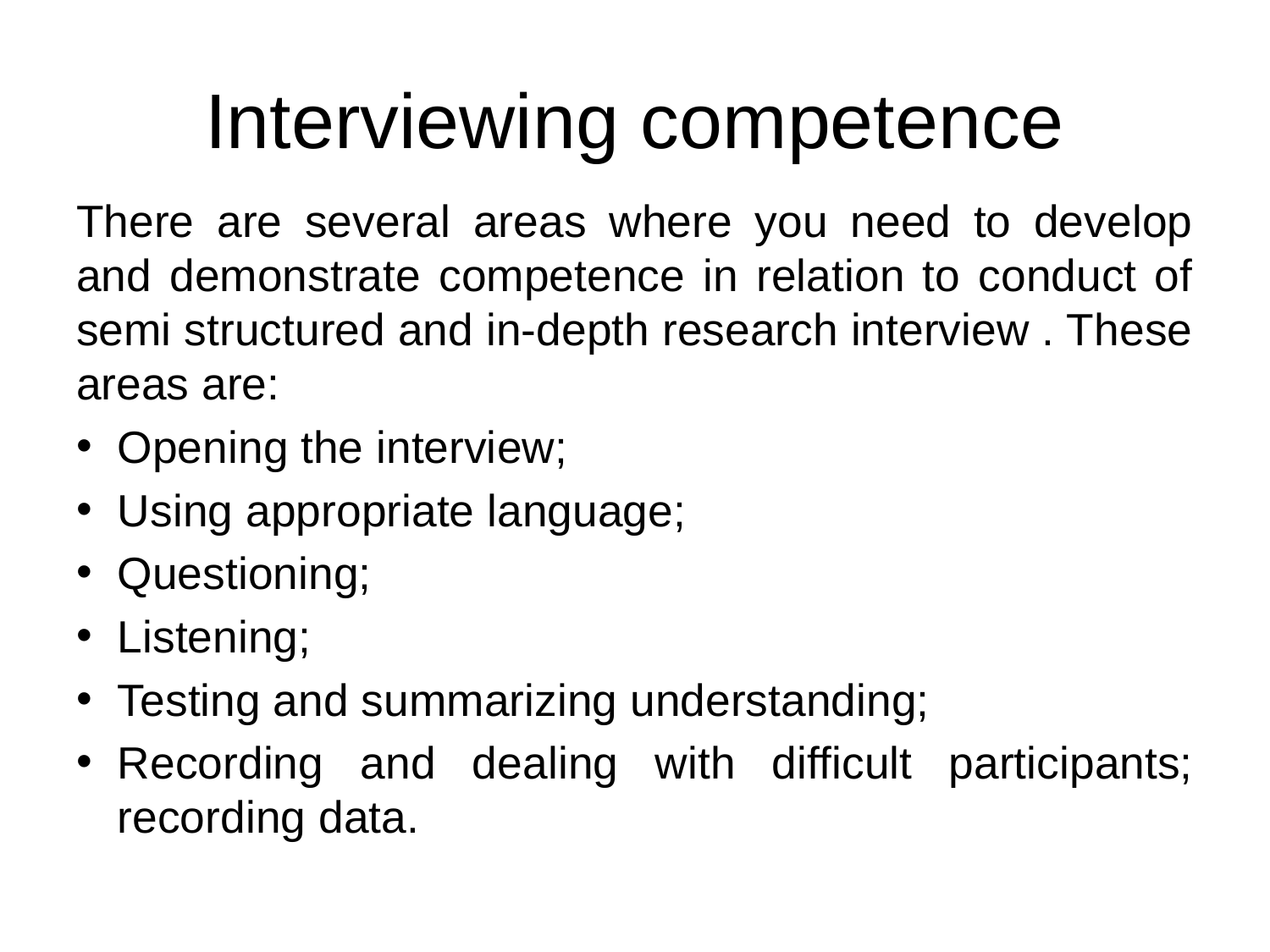

# Interviewing competence
There are several areas where you need to develop and demonstrate competence in relation to conduct of semi structured and in-depth research interview . These areas are:
Opening the interview;
Using appropriate language;
Questioning;
Listening;
Testing and summarizing understanding;
Recording and dealing with difficult participants; recording data.